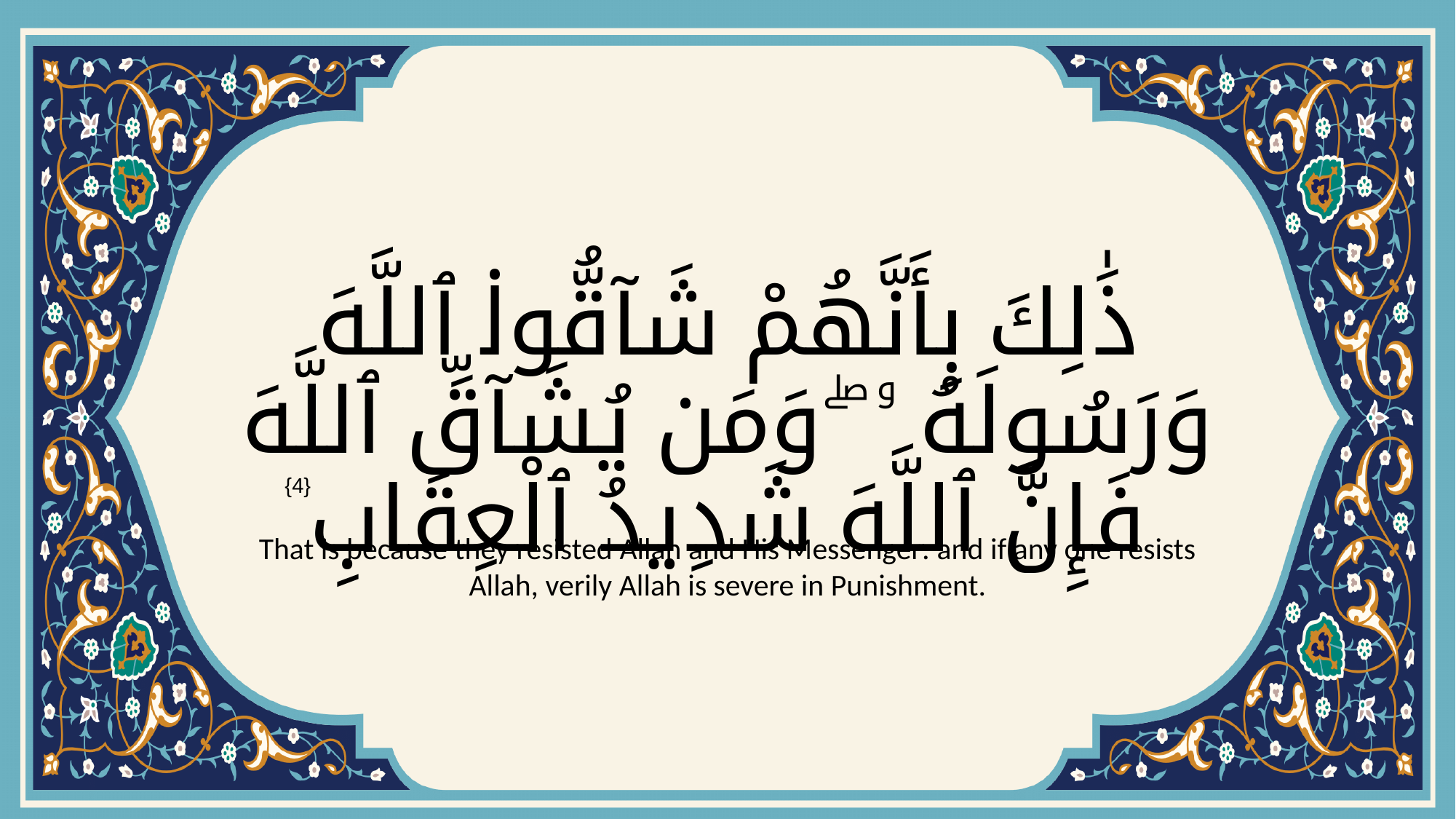

# ذَٰلِكَ بِأَنَّهُمْ شَآقُّوا۟ ٱللَّهَ وَرَسُولَهُ ۥ ۖ وَمَن يُشَآقِّ ٱللَّهَ فَإِنَّ ٱللَّهَ شَدِيدُ ٱلْعِقَابِ
{4}
That is because they resisted Allah and His Messenger: and if any one resists Allah, verily Allah is severe in Punishment.